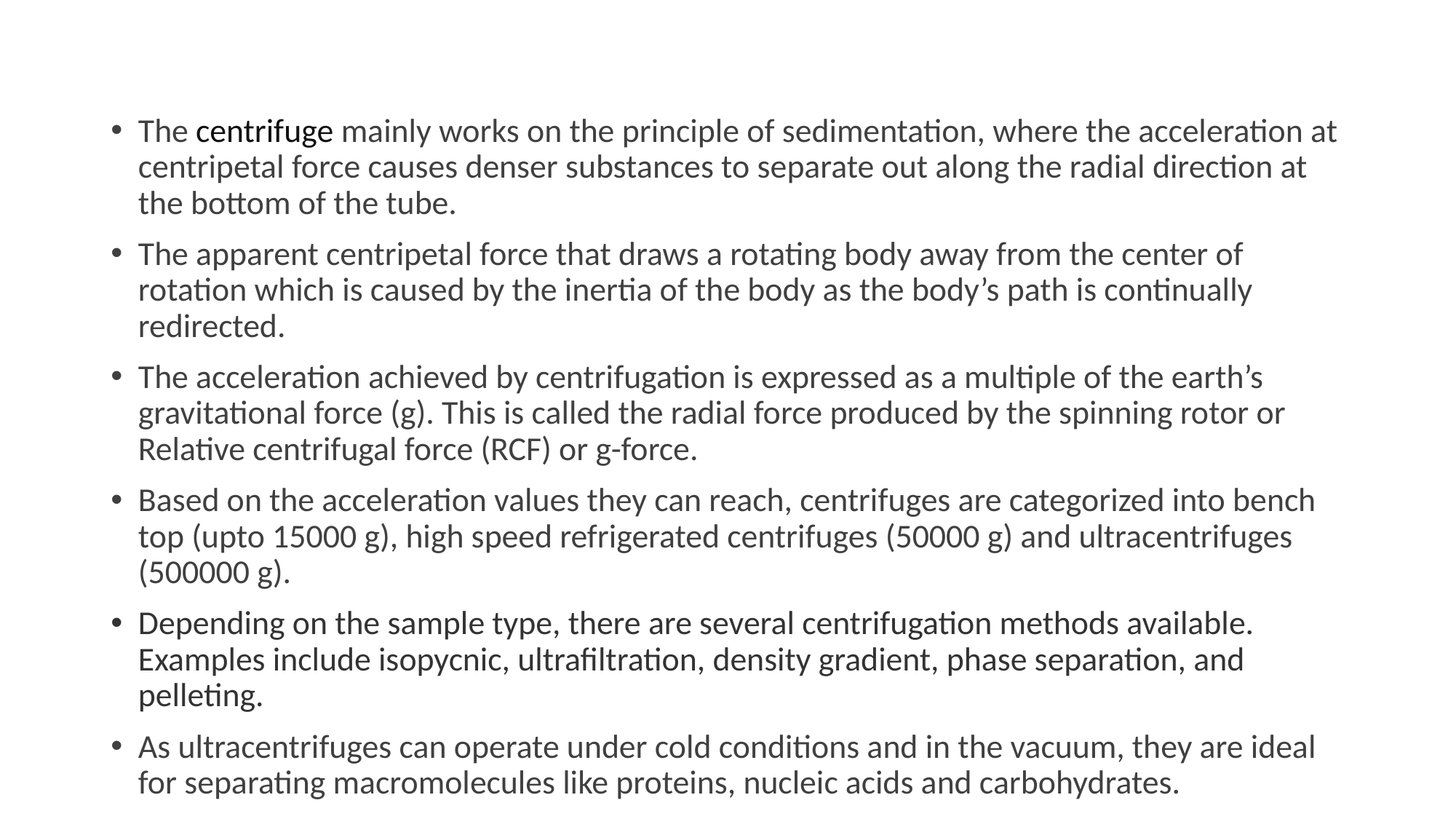

The centrifuge mainly works on the principle of sedimentation, where the acceleration at centripetal force causes denser substances to separate out along the radial direction at the bottom of the tube.
The apparent centripetal force that draws a rotating body away from the center of rotation which is caused by the inertia of the body as the body’s path is continually redirected.
The acceleration achieved by centrifugation is expressed as a multiple of the earth’s gravitational force (g). This is called the radial force produced by the spinning rotor or Relative centrifugal force (RCF) or g-force.
Based on the acceleration values they can reach, centrifuges are categorized into bench top (upto 15000 g), high speed refrigerated centrifuges (50000 g) and ultracentrifuges (500000 g).
Depending on the sample type, there are several centrifugation methods available. Examples include isopycnic, ultrafiltration, density gradient, phase separation, and pelleting.
As ultracentrifuges can operate under cold conditions and in the vacuum, they are ideal for separating macromolecules like proteins, nucleic acids and carbohydrates.